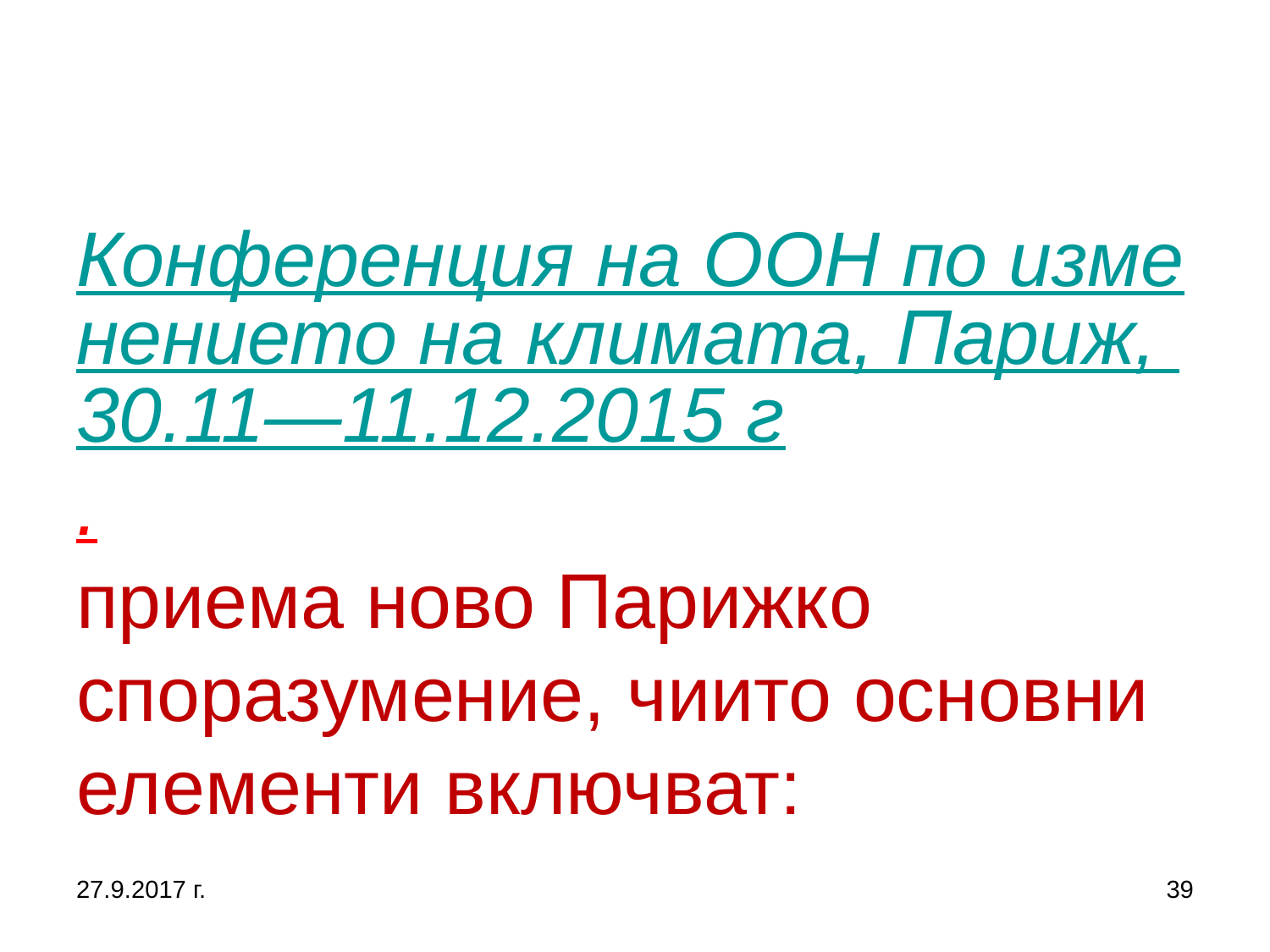

# Конференция на ООН по изменението на климата, Париж, 30.11—11.12.2015 г. приема ново Парижко споразумение, чиито основни елементи включват:
27.9.2017 г.
39